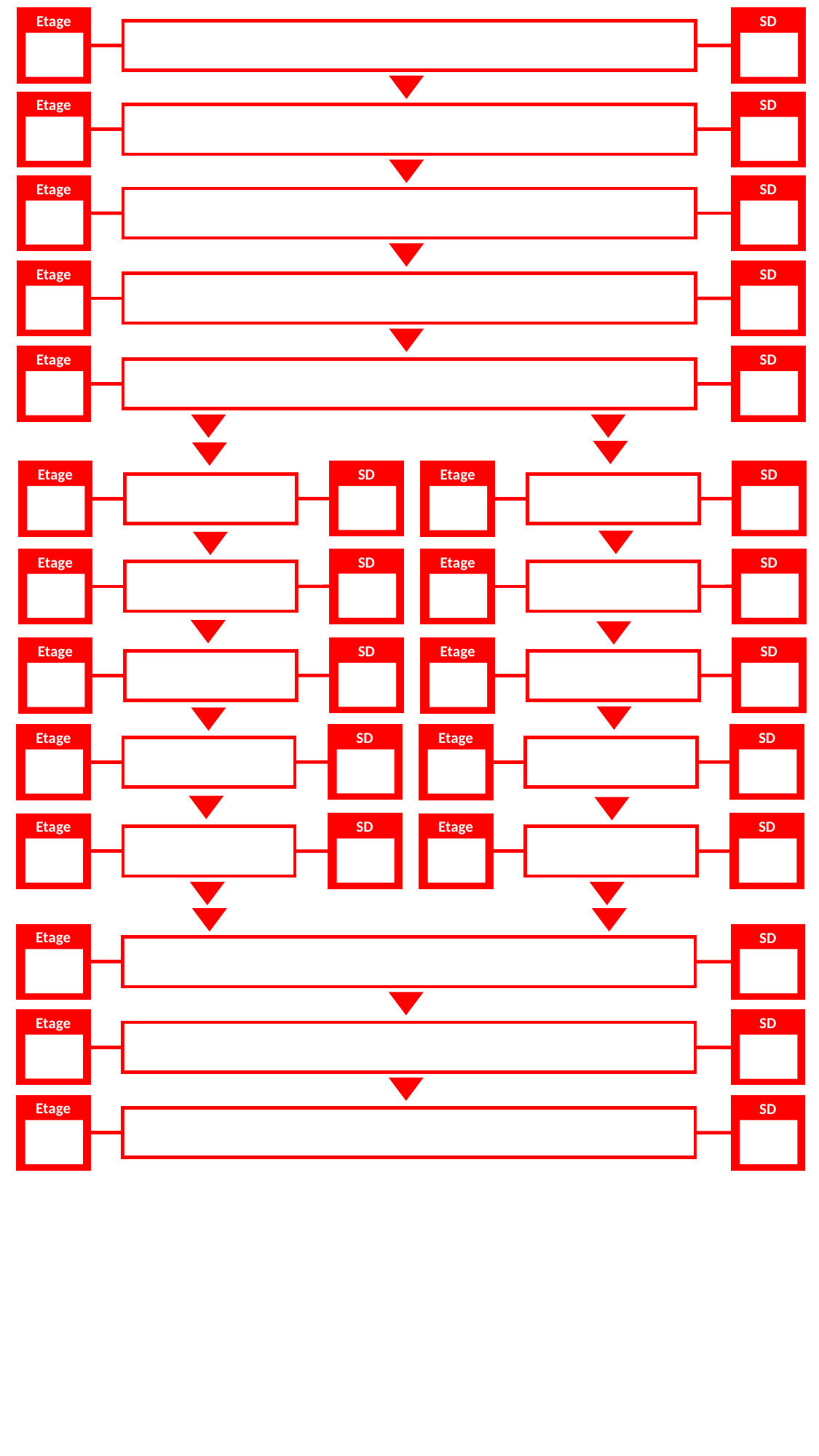

Etage
SD

Etage
SD

Etage
SD

Etage
SD

Etage
SD

SD
SD
Etage
Etage

SD
SD
Etage
Etage

SD
SD
Etage
Etage

SD
SD
Etage
Etage

SD
SD
Etage
Etage

Etage
SD

Etage
SD

Etage
SD